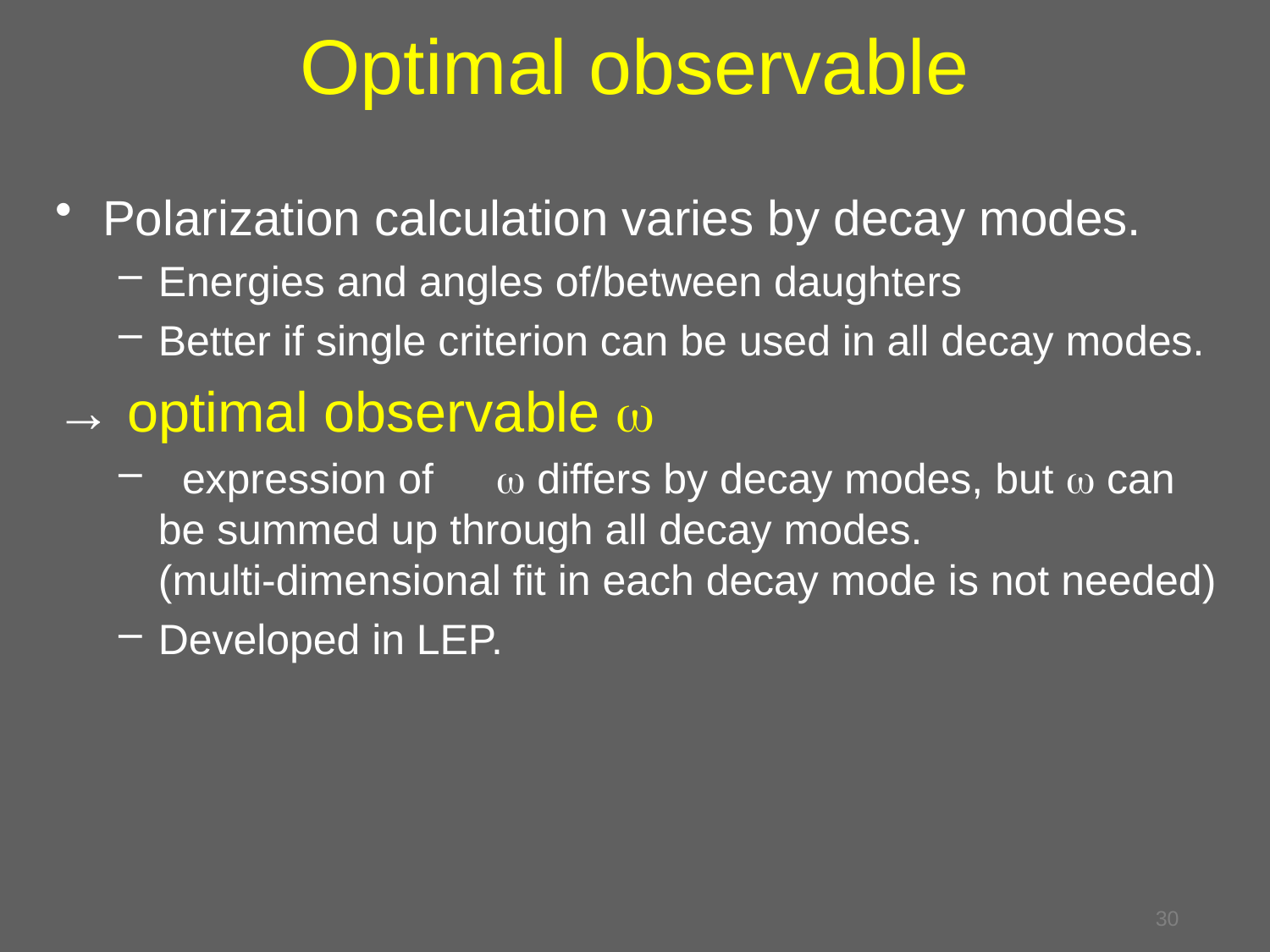

# Optimal observable
Polarization calculation varies by decay modes.
Energies and angles of/between daughters
Better if single criterion can be used in all decay modes.
→ optimal observable ω
  expression of　ω differs by decay modes, but ω can
be summed up through all decay modes.
(multi-dimensional fit in each decay mode is not needed)
Developed in LEP.